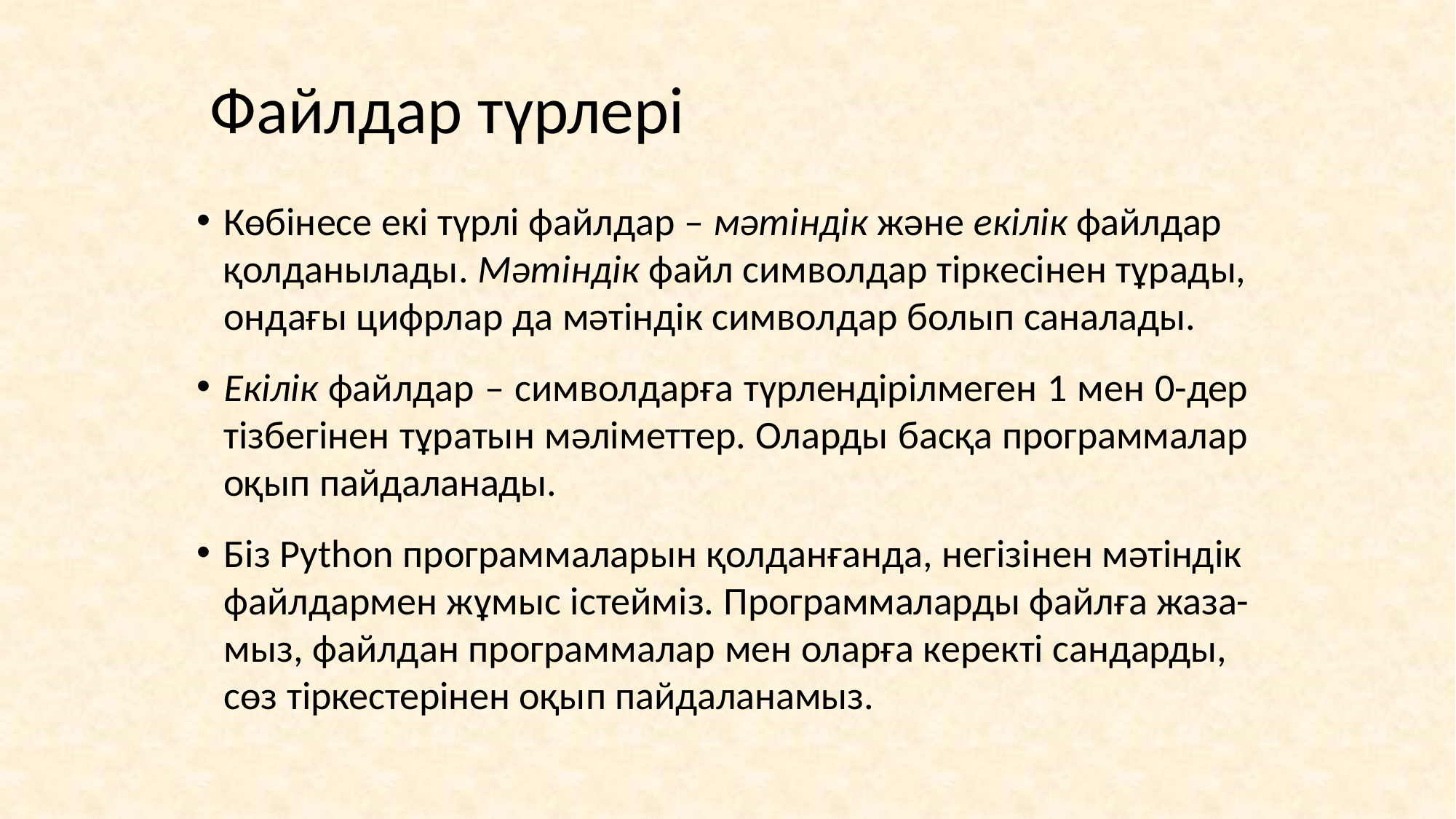

# Файлдар түрлері
Көбінесе екі түрлі файлдар – мәтіндік және екілік файлдар қолданылады. Мәтіндік файл символдар тіркесінен тұрады, ондағы цифрлар да мәтіндік символдар болып саналады.
Екілік файлдар – символдарға түрлендірілмеген 1 мен 0-дер тізбегінен тұратын мәліметтер. Оларды басқа программалар оқып пайдаланады.
Біз Python программаларын қолданғанда, негізінен мәтіндік файлдармен жұмыс істейміз. Программаларды файлға жаза- мыз, файлдан программалар мен оларға керекті сандарды, сөз тіркестерінен оқып пайдаланамыз.